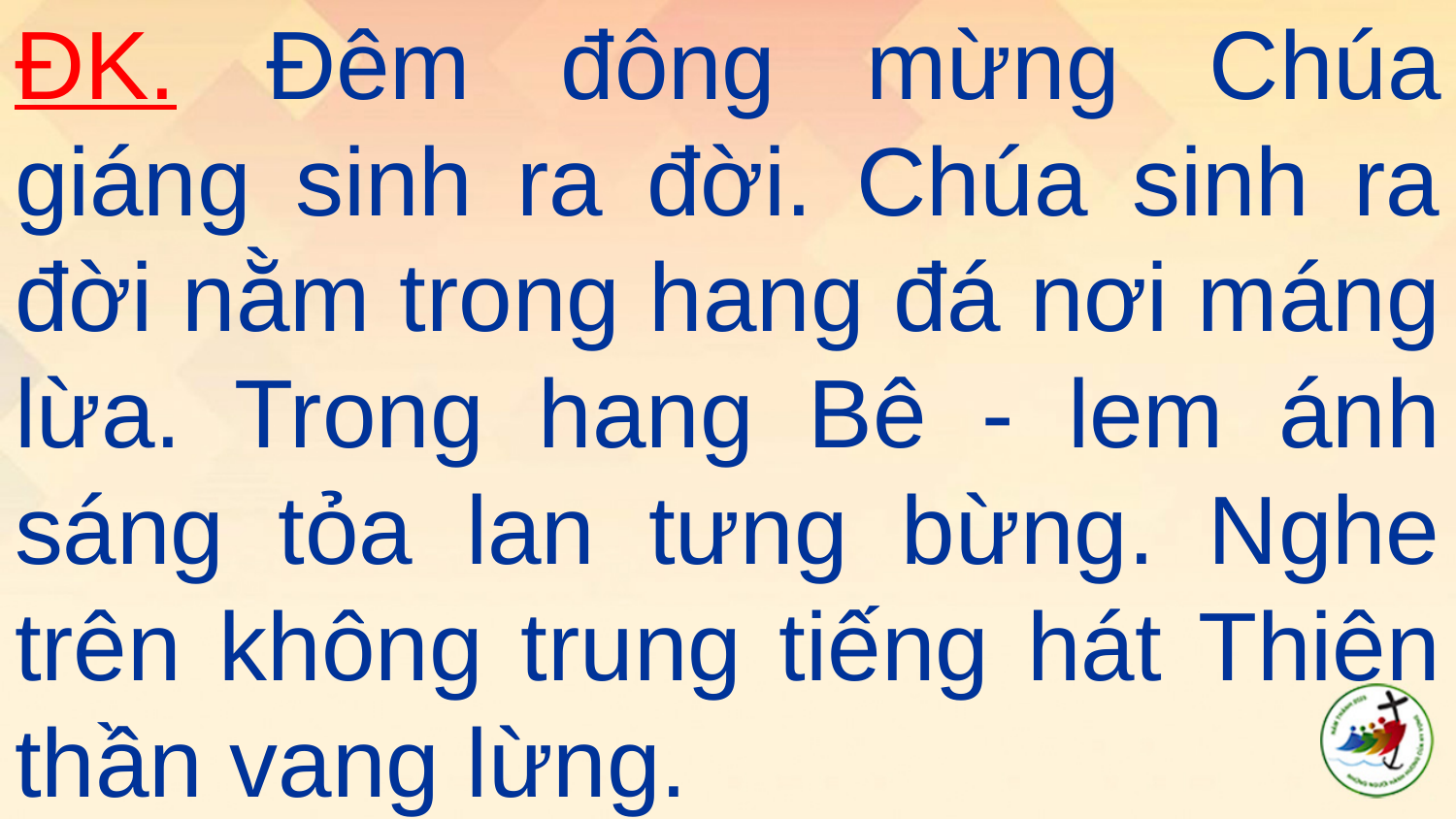

# ĐK. Đêm đông mừng Chúa giáng sinh ra đời. Chúa sinh ra đời nằm trong hang đá nơi máng lừa. Trong hang Bê - lem ánh sáng tỏa lan tưng bừng. Nghe trên không trung tiếng hát Thiên thần vang lừng.